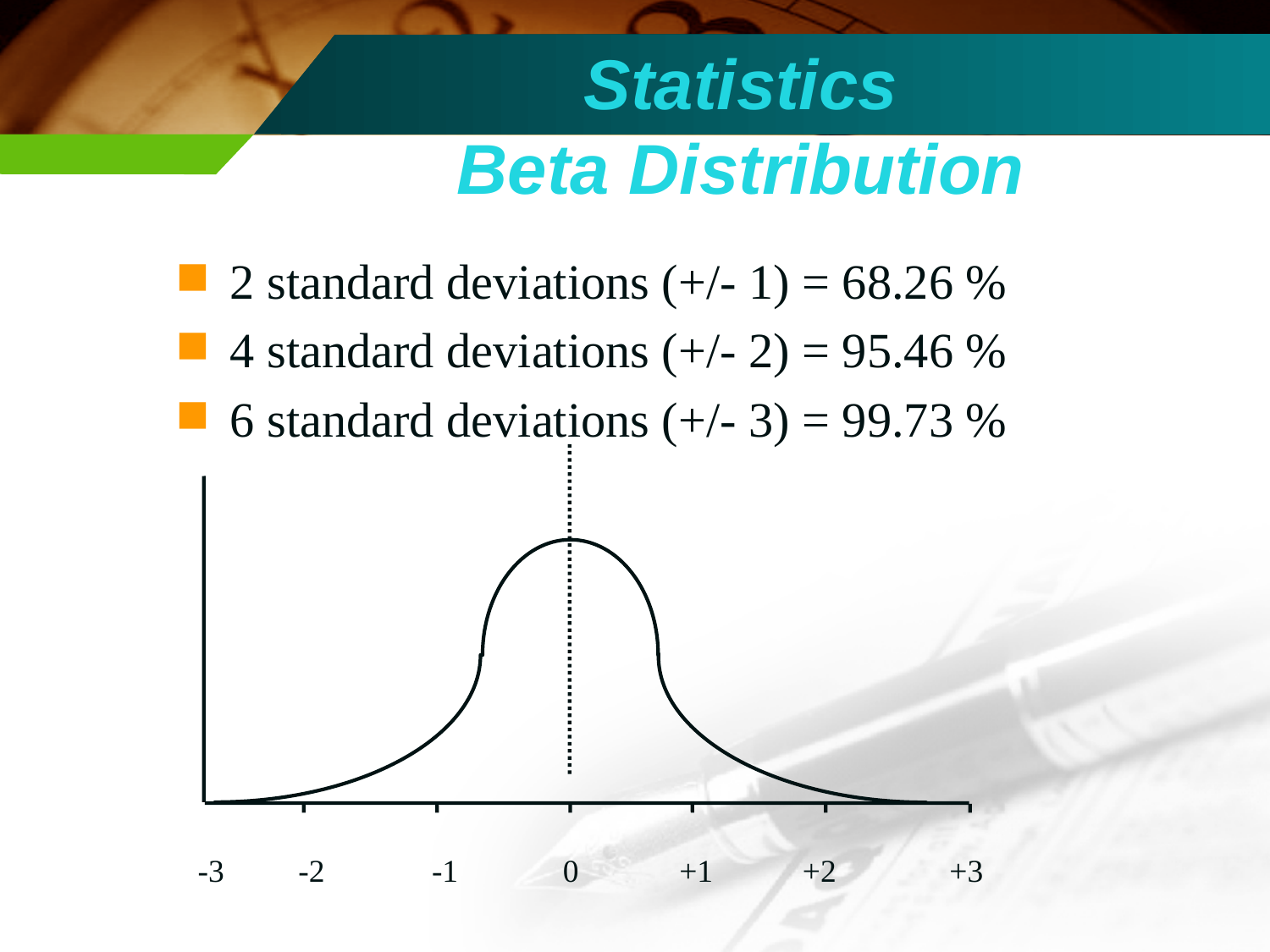

# Statistics Beta Distribution
2 standard deviations (+/- 1) = 68.26 %
4 standard deviations (+/- 2) = 95.46 %
6 standard deviations (+/- 3) = 99.73 %

-3
-2
-1
0
+1
+2
+3